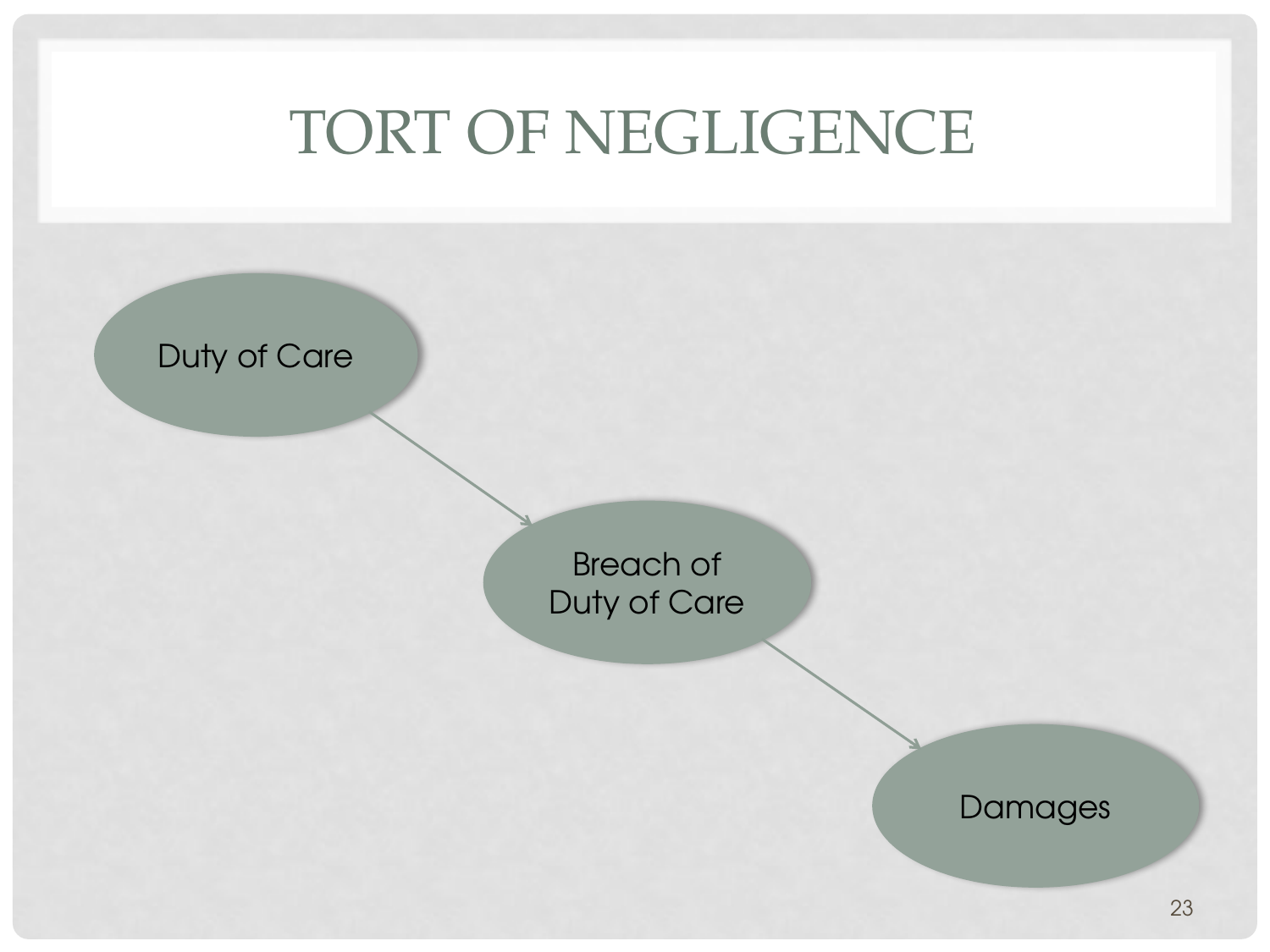

# TORT OF NEGLIGENCE
Duty of Care
Breach of Duty of Care
Damages
23